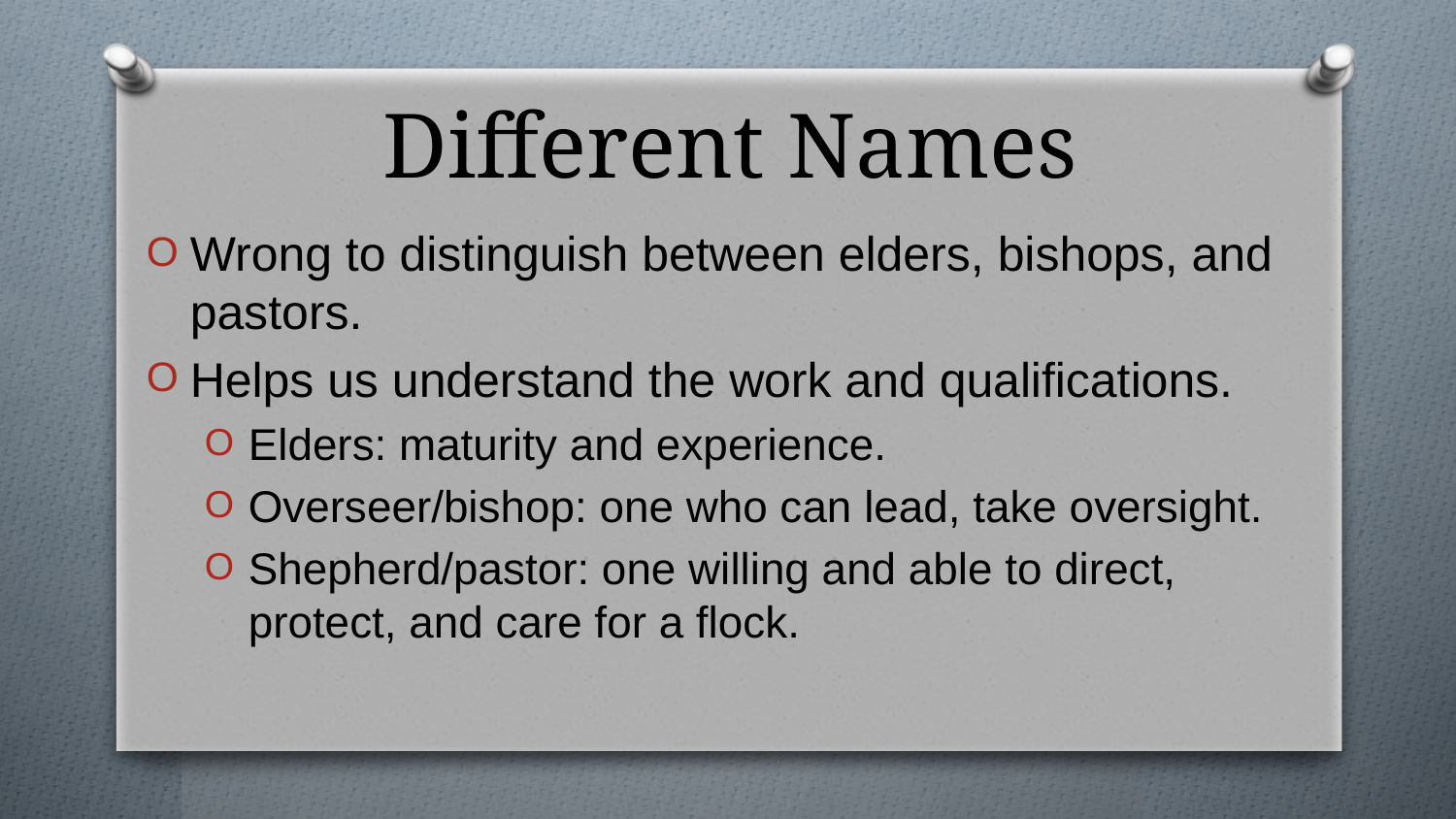

# Different Names
Wrong to distinguish between elders, bishops, and pastors.
Helps us understand the work and qualifications.
Elders: maturity and experience.
Overseer/bishop: one who can lead, take oversight.
Shepherd/pastor: one willing and able to direct, protect, and care for a flock.